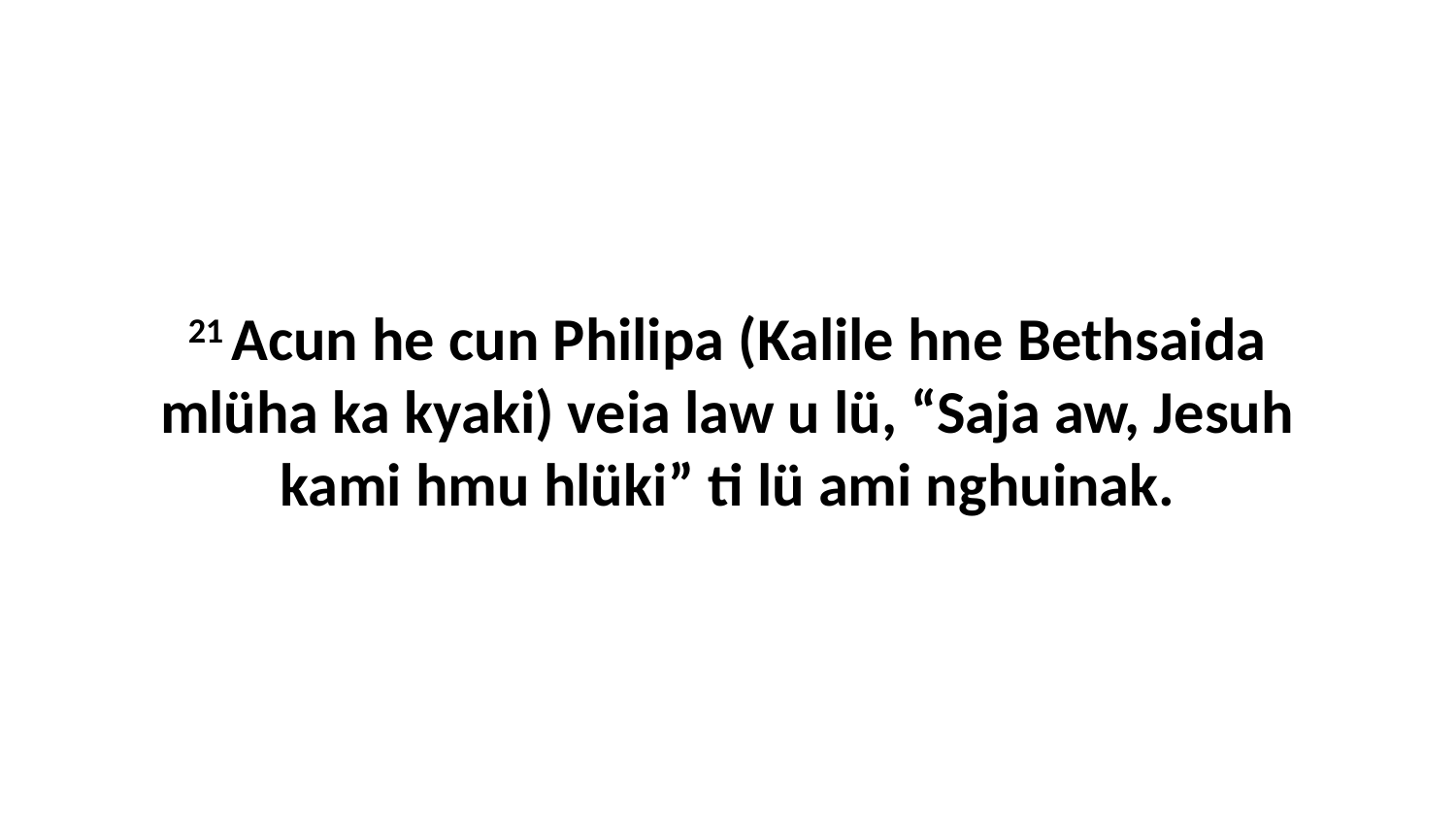

21 Acun he cun Philipa (Kalile hne Bethsaida mlüha ka kyaki) veia law u lü, “Saja aw, Jesuh kami hmu hlüki” ti lü ami nghuinak.